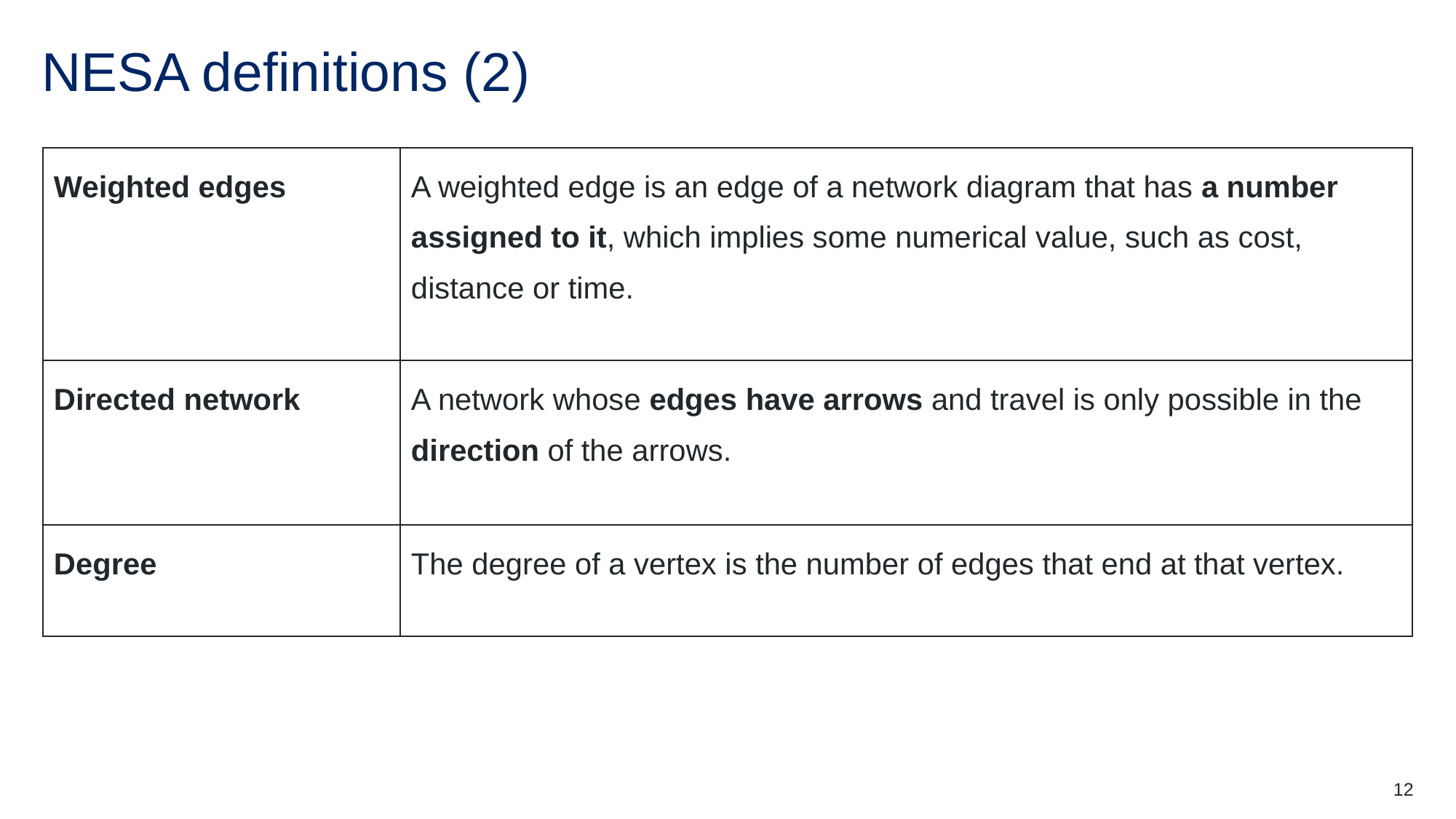

# NESA definitions (2)
| Weighted edges | A weighted edge is an edge of a network diagram that has a number assigned to it, which implies some numerical value, such as cost, distance or time. |
| --- | --- |
| Directed network | A network whose edges have arrows and travel is only possible in the direction of the arrows. |
| Degree | The degree of a vertex is the number of edges that end at that vertex. |
12